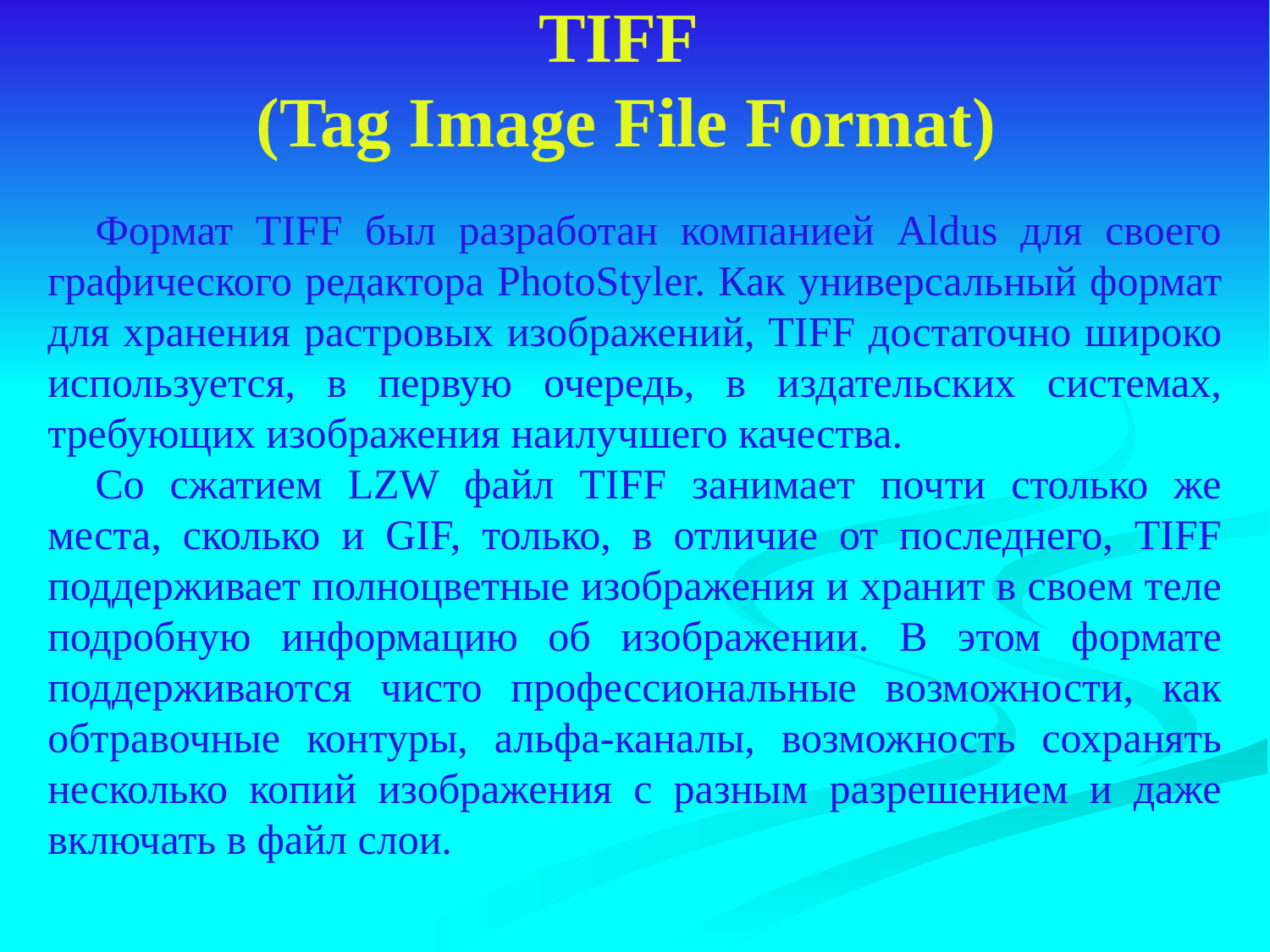

# TIFF (Tag Image File Format)
Формат TIFF был разработан компанией Aldus для своего графического редактора PhotoStyler. Как универсальный формат для хранения растровых изображений, TIFF достаточно широко используется, в первую очередь, в издательских системах, требующих изображения наилучшего качества.
Со сжатием LZW файл TIFF занимает почти столько же места, сколько и GIF, только, в отличие от последнего, TIFF поддерживает полноцветные изображения и хранит в своем теле подробную информацию об изображении. В этом формате поддерживаются чисто профессиональные возможности, как обтравочные контуры, альфа-каналы, возможность сохранять несколько копий изображения с разным разрешением и даже включать в файл слои.